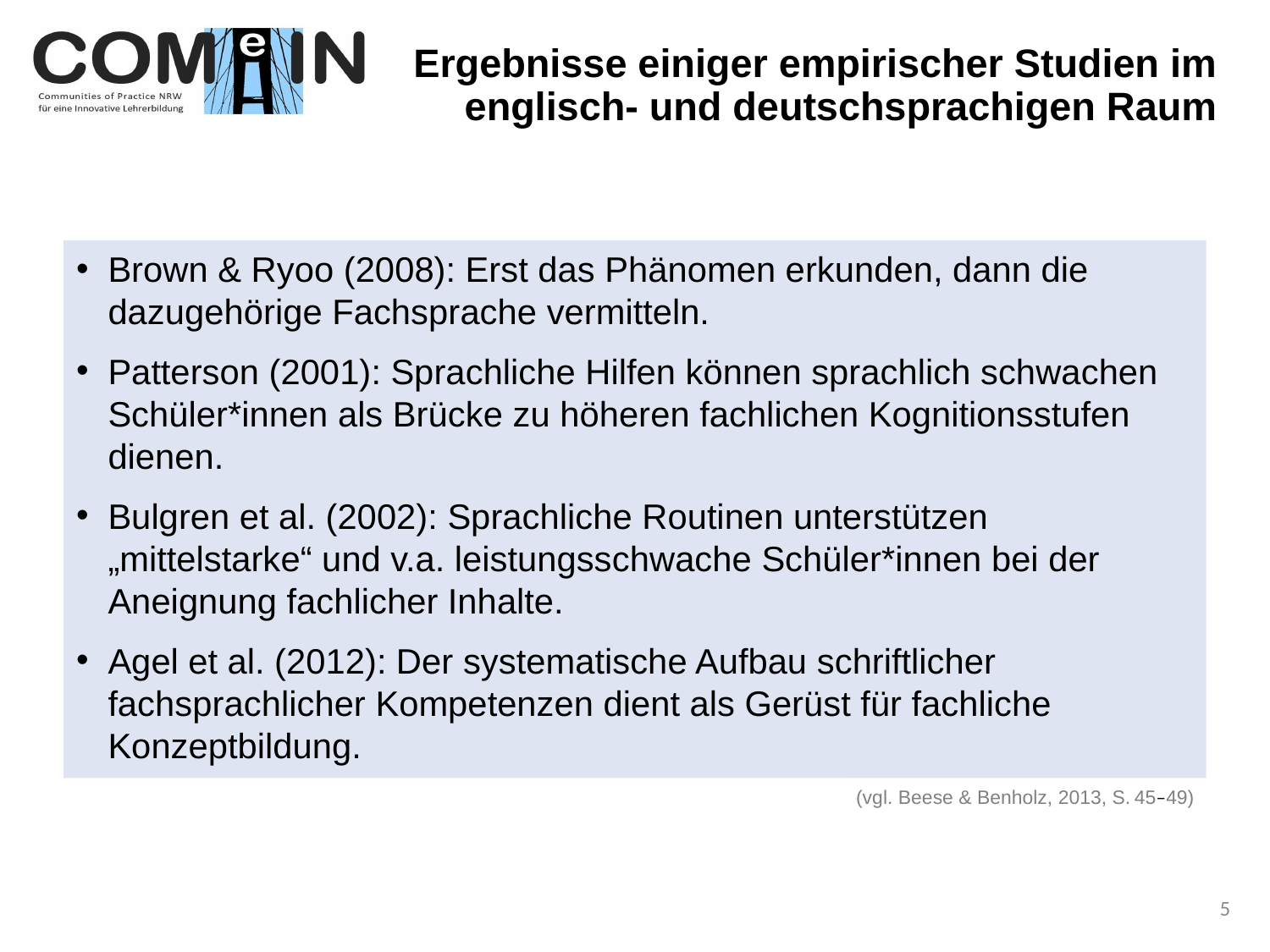

# Ergebnisse einiger empirischer Studien im englisch- und deutschsprachigen Raum
Brown & Ryoo (2008): Erst das Phänomen erkunden, dann die dazugehörige Fachsprache vermitteln.
Patterson (2001): Sprachliche Hilfen können sprachlich schwachen Schüler*innen als Brücke zu höheren fachlichen Kognitionsstufen dienen.
Bulgren et al. (2002): Sprachliche Routinen unterstützen „mittelstarke“ und v.a. leistungsschwache Schüler*innen bei der Aneignung fachlicher Inhalte.
Agel et al. (2012): Der systematische Aufbau schriftlicher fachsprachlicher Kompetenzen dient als Gerüst für fachliche Konzeptbildung.
(vgl. Beese & Benholz, 2013, S. 45–49)
5